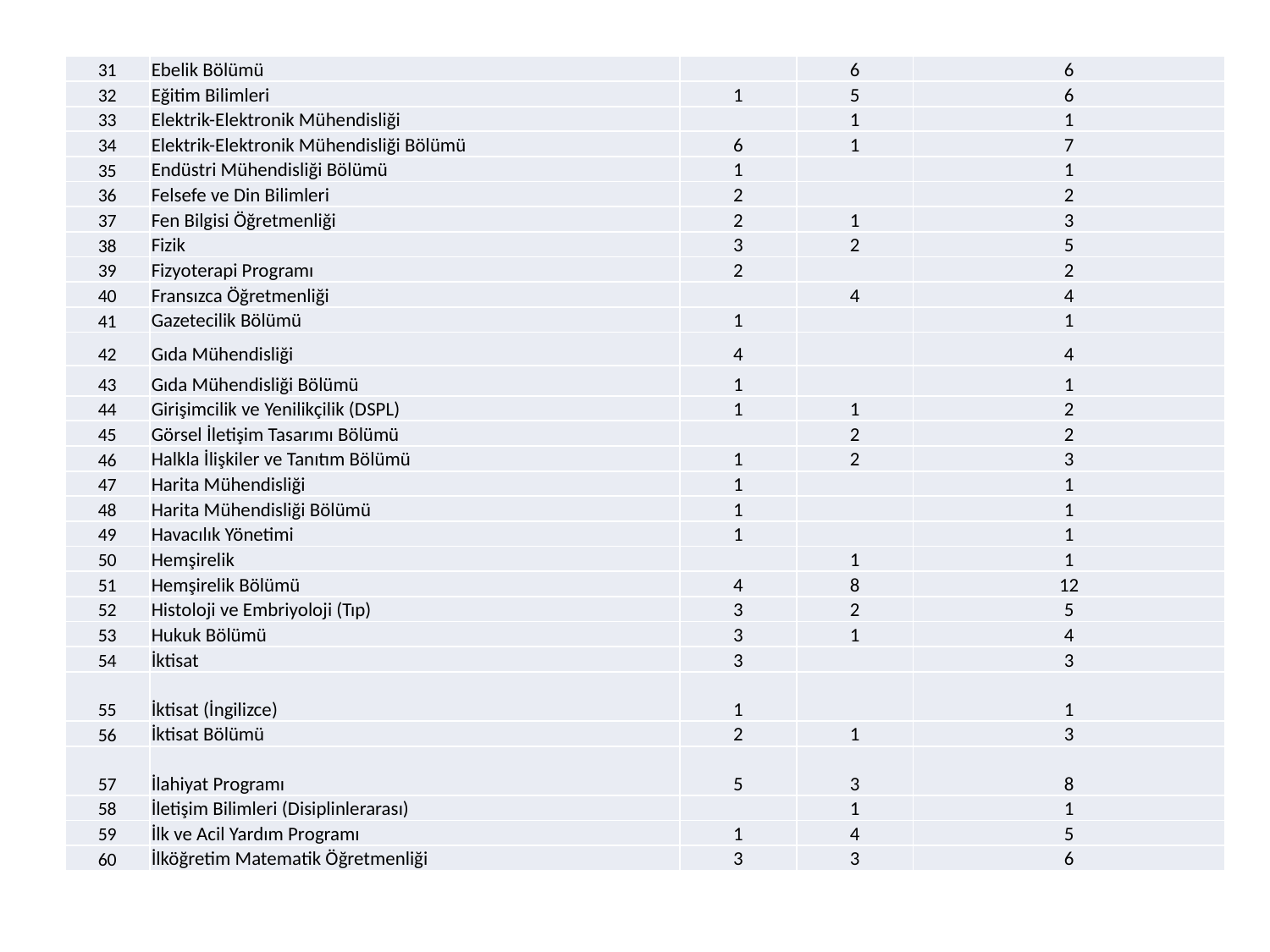

| 31 | Ebelik Bölümü |  | 6 | 6 |
| --- | --- | --- | --- | --- |
| 32 | Eğitim Bilimleri | 1 | 5 | 6 |
| 33 | Elektrik-Elektronik Mühendisliği |  | 1 | 1 |
| 34 | Elektrik-Elektronik Mühendisliği Bölümü | 6 | 1 | 7 |
| 35 | Endüstri Mühendisliği Bölümü | 1 |  | 1 |
| 36 | Felsefe ve Din Bilimleri | 2 |  | 2 |
| 37 | Fen Bilgisi Öğretmenliği | 2 | 1 | 3 |
| 38 | Fizik | 3 | 2 | 5 |
| 39 | Fizyoterapi Programı | 2 |  | 2 |
| 40 | Fransızca Öğretmenliği |  | 4 | 4 |
| 41 | Gazetecilik Bölümü | 1 |  | 1 |
| 42 | Gıda Mühendisliği | 4 |  | 4 |
| 43 | Gıda Mühendisliği Bölümü | 1 |  | 1 |
| 44 | Girişimcilik ve Yenilikçilik (DSPL) | 1 | 1 | 2 |
| 45 | Görsel İletişim Tasarımı Bölümü |  | 2 | 2 |
| 46 | Halkla İlişkiler ve Tanıtım Bölümü | 1 | 2 | 3 |
| 47 | Harita Mühendisliği | 1 |  | 1 |
| 48 | Harita Mühendisliği Bölümü | 1 |  | 1 |
| 49 | Havacılık Yönetimi | 1 |  | 1 |
| 50 | Hemşirelik |  | 1 | 1 |
| 51 | Hemşirelik Bölümü | 4 | 8 | 12 |
| 52 | Histoloji ve Embriyoloji (Tıp) | 3 | 2 | 5 |
| 53 | Hukuk Bölümü | 3 | 1 | 4 |
| 54 | İktisat | 3 |  | 3 |
| 55 | İktisat (İngilizce) | 1 |  | 1 |
| 56 | İktisat Bölümü | 2 | 1 | 3 |
| 57 | İlahiyat Programı | 5 | 3 | 8 |
| 58 | İletişim Bilimleri (Disiplinlerarası) |  | 1 | 1 |
| 59 | İlk ve Acil Yardım Programı | 1 | 4 | 5 |
| 60 | İlköğretim Matematik Öğretmenliği | 3 | 3 | 6 |